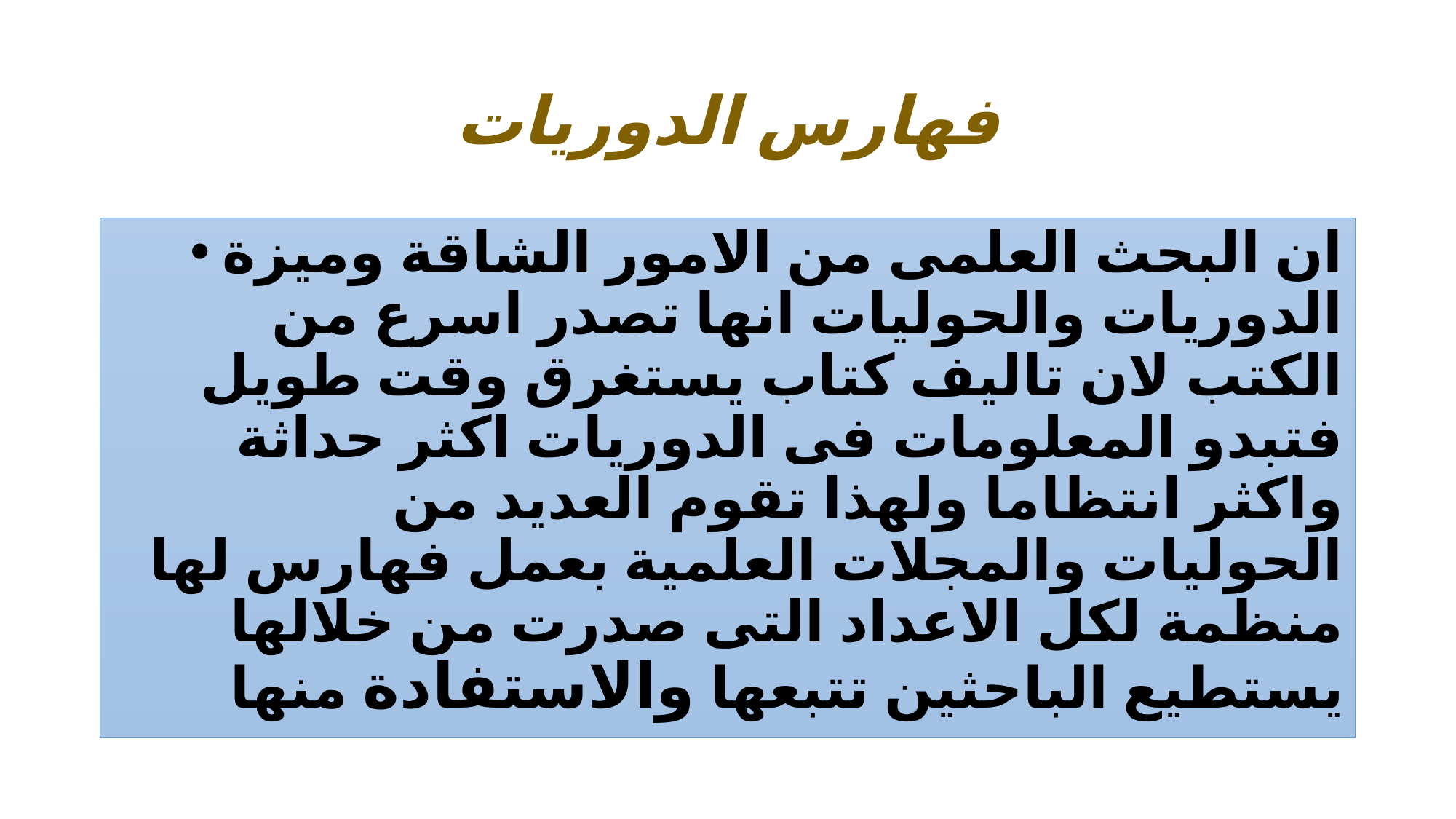

# فهارس الدوريات
ان البحث العلمى من الامور الشاقة وميزة الدوريات والحوليات انها تصدر اسرع من الكتب لان تاليف كتاب يستغرق وقت طويل فتبدو المعلومات فى الدوريات اكثر حداثة واكثر انتظاما ولهذا تقوم العديد من الحوليات والمجلات العلمية بعمل فهارس لها منظمة لكل الاعداد التى صدرت من خلالها يستطيع الباحثين تتبعها والاستفادة منها